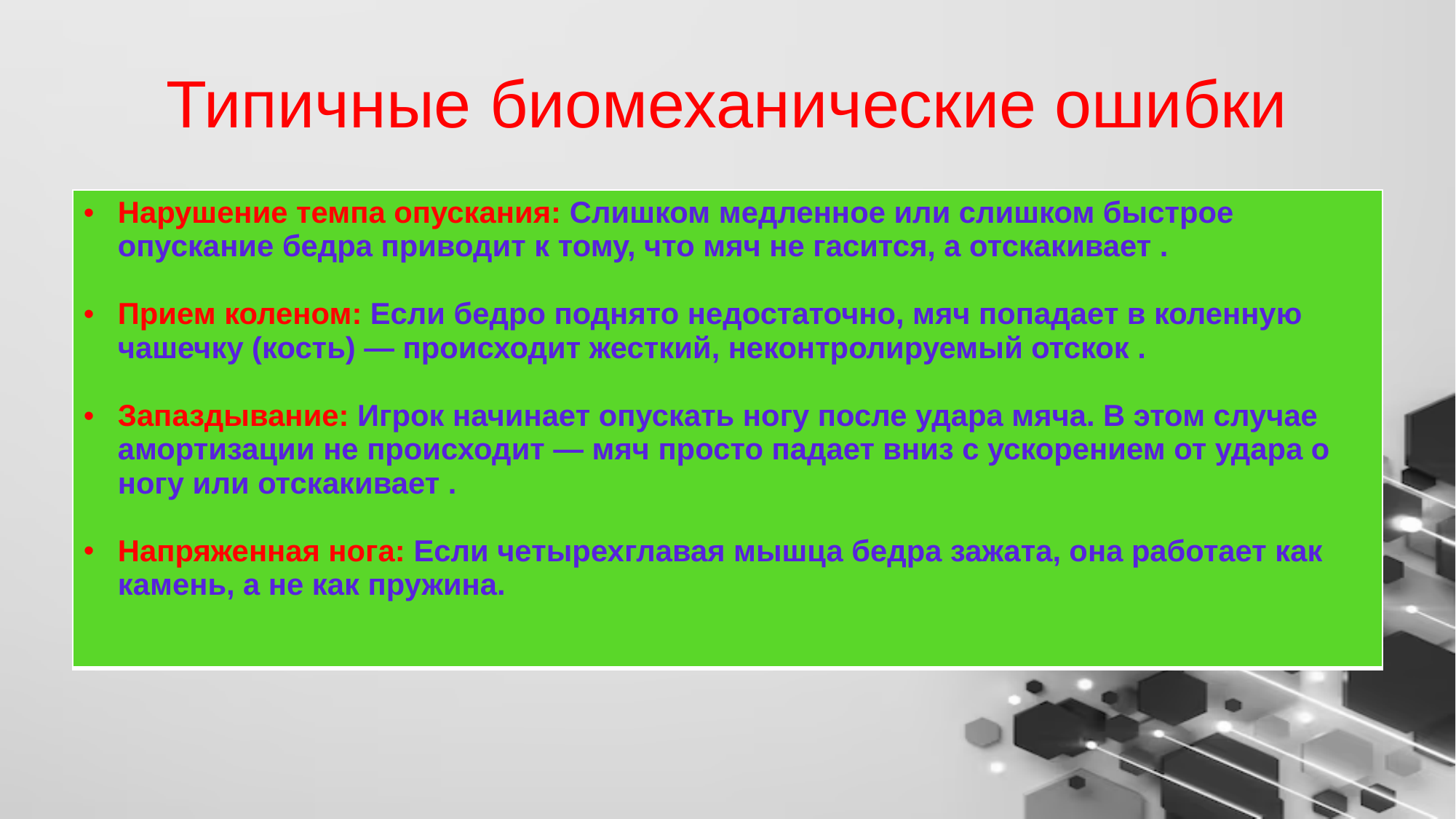

# Типичные биомеханические ошибки
| Нарушение темпа опускания: Слишком медленное или слишком быстрое опускание бедра приводит к тому, что мяч не гасится, а отскакивает . Прием коленом: Если бедро поднято недостаточно, мяч попадает в коленную чашечку (кость) — происходит жесткий, неконтролируемый отскок . Запаздывание: Игрок начинает опускать ногу после удара мяча. В этом случае амортизации не происходит — мяч просто падает вниз с ускорением от удара о ногу или отскакивает . Напряженная нога: Если четырехглавая мышца бедра зажата, она работает как камень, а не как пружина. |
| --- |